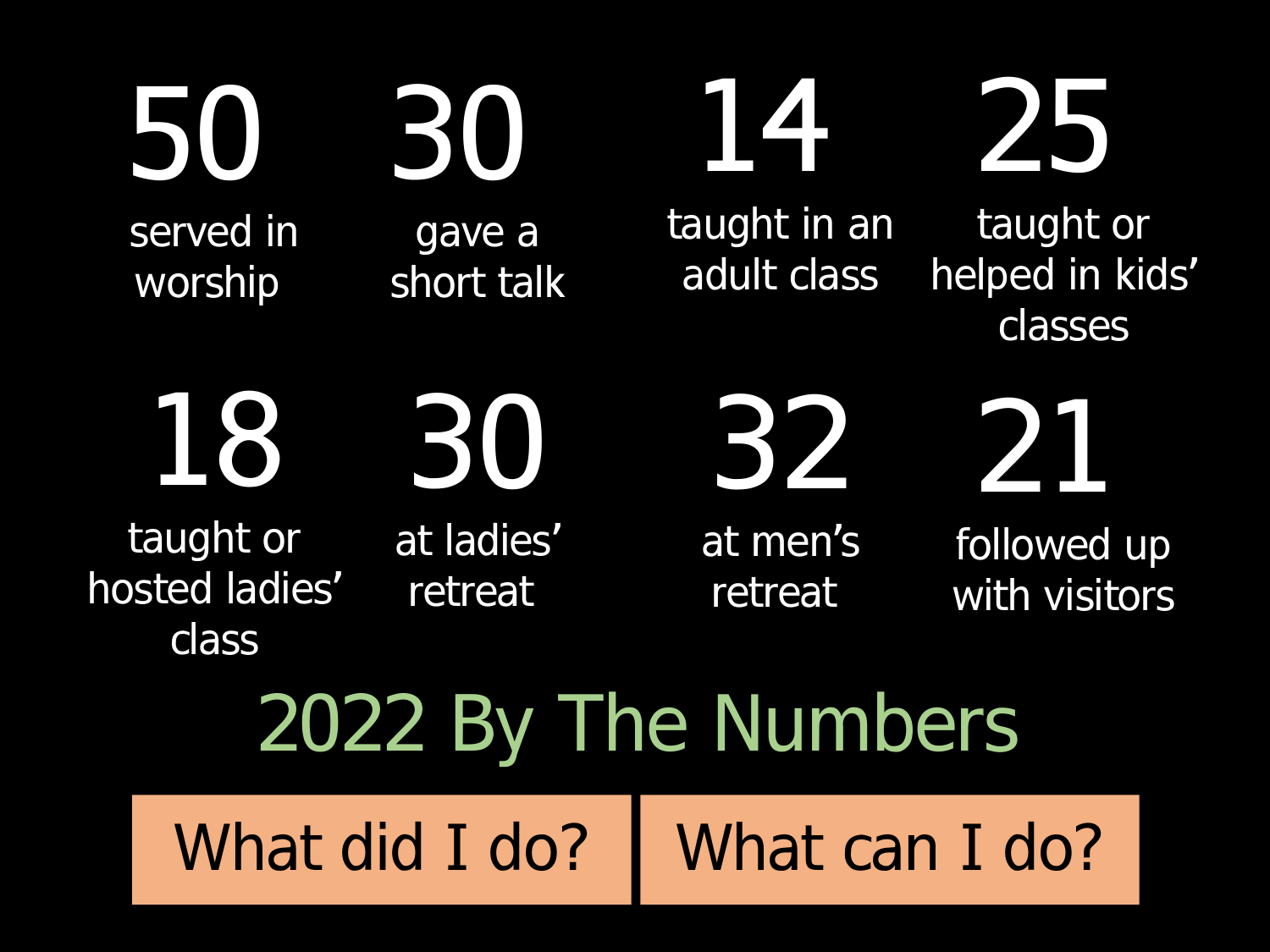

14
taught in an adult class
25
taught or helped in kids’ classes
50
served in worship
30
gave a short talk
18
taught or hosted ladies’ class
30
at ladies’ retreat
32
at men’s retreat
21
followed up with visitors
# 2022 By The Numbers
What can I do?
What did I do?